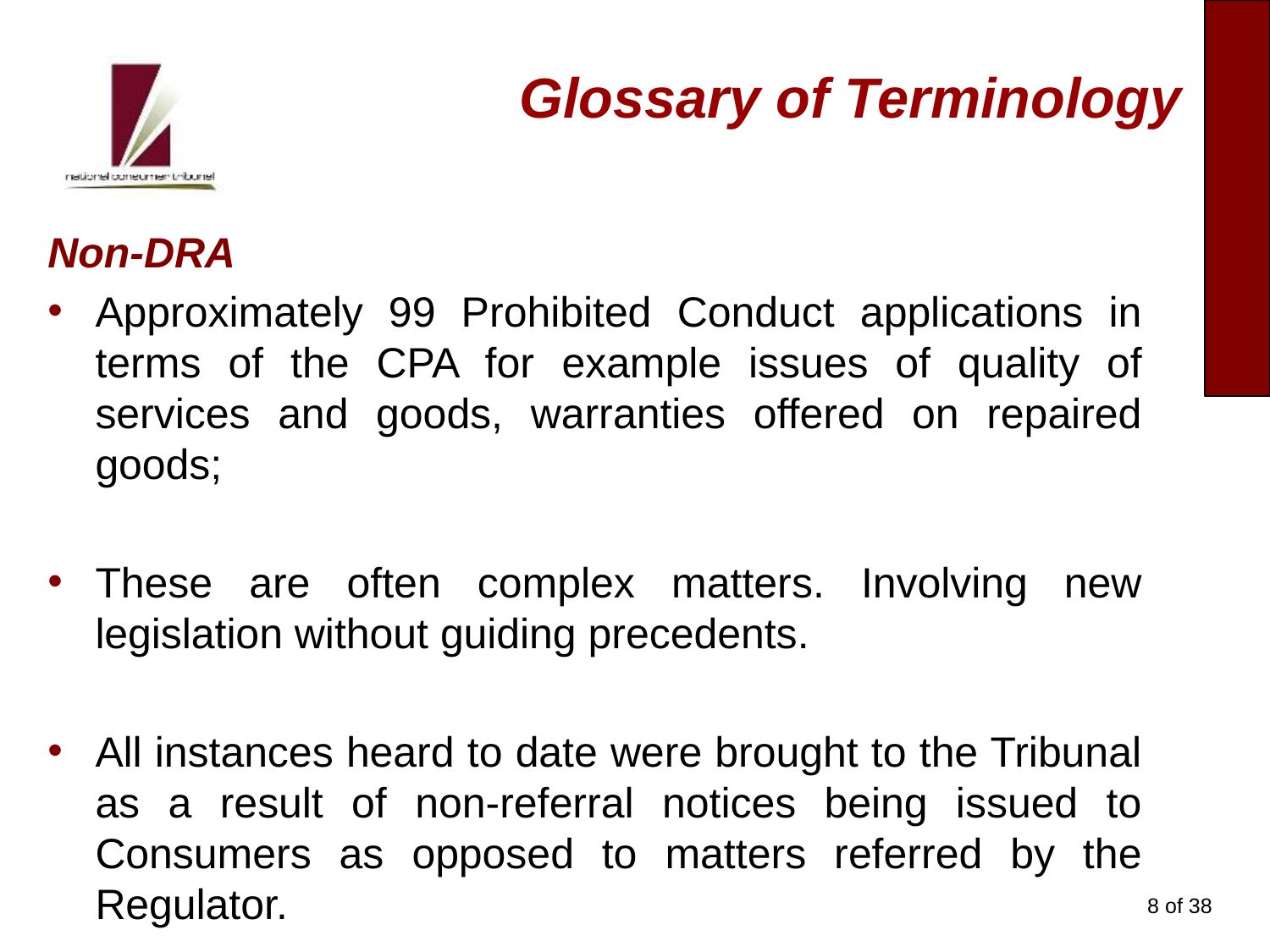

# Glossary of Terminology
Non-DRA
Approximately 99 Prohibited Conduct applications in terms of the CPA for example issues of quality of services and goods, warranties offered on repaired goods;

These are often complex matters. Involving new legislation without guiding precedents.

All instances heard to date were brought to the Tribunal as a result of non-referral notices being issued to Consumers as opposed to matters referred by the Regulator.

8 of 38